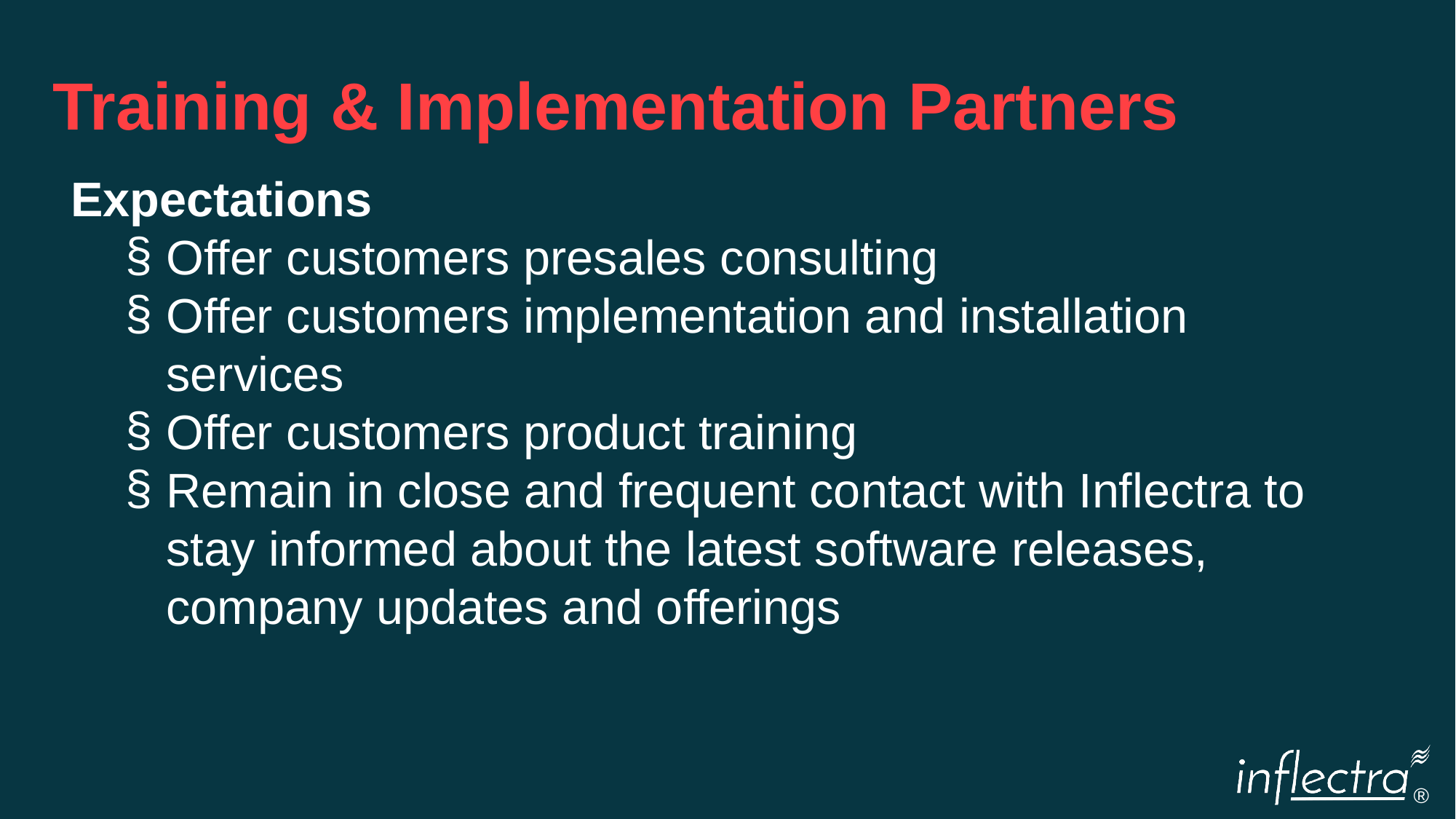

Training & Implementation Partners
Expectations
Offer customers presales consulting
Offer customers implementation and installation services
Offer customers product training
Remain in close and frequent contact with Inflectra to stay informed about the latest software releases, company updates and offerings